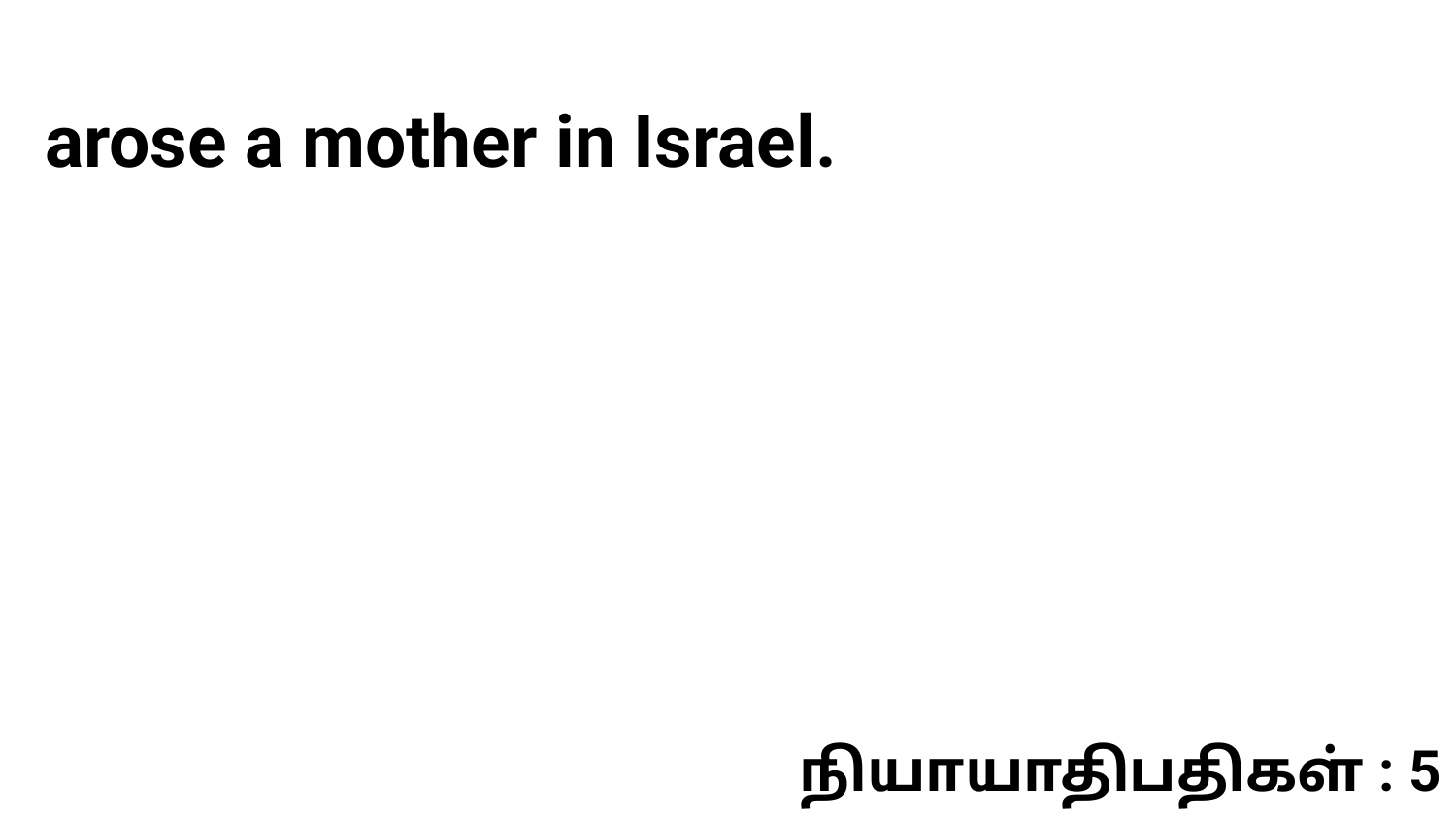

arose a mother in Israel.
நியாயாதிபதிகள் : 5